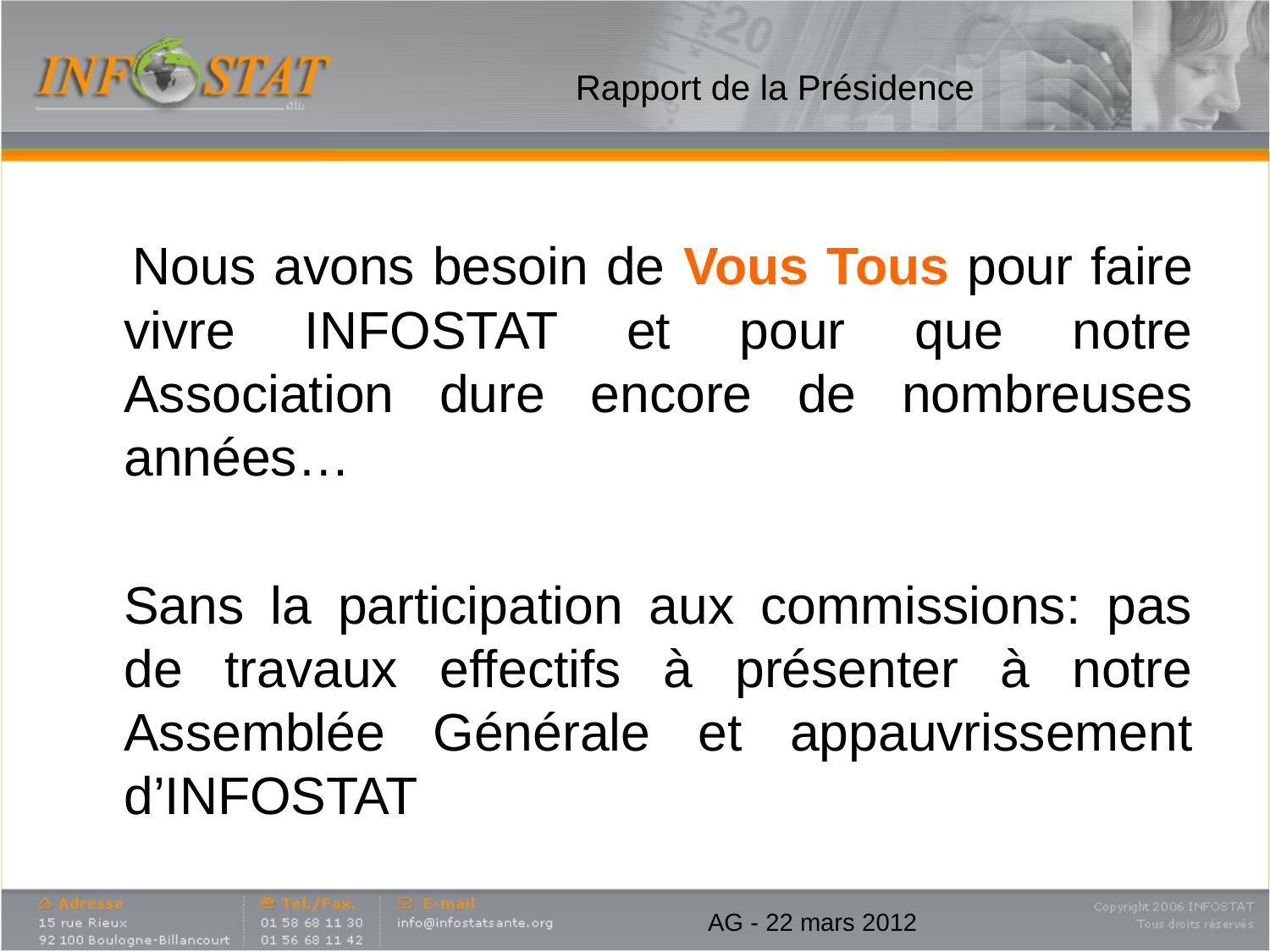

# Rapport de la Présidence
   Nous avons besoin de Vous Tous pour faire vivre INFOSTAT et pour que notre Association dure encore de nombreuses années…

	Sans la participation aux commissions: pas de travaux effectifs à présenter à notre Assemblée Générale et appauvrissement d’INFOSTAT
AG - 22 mars 2012